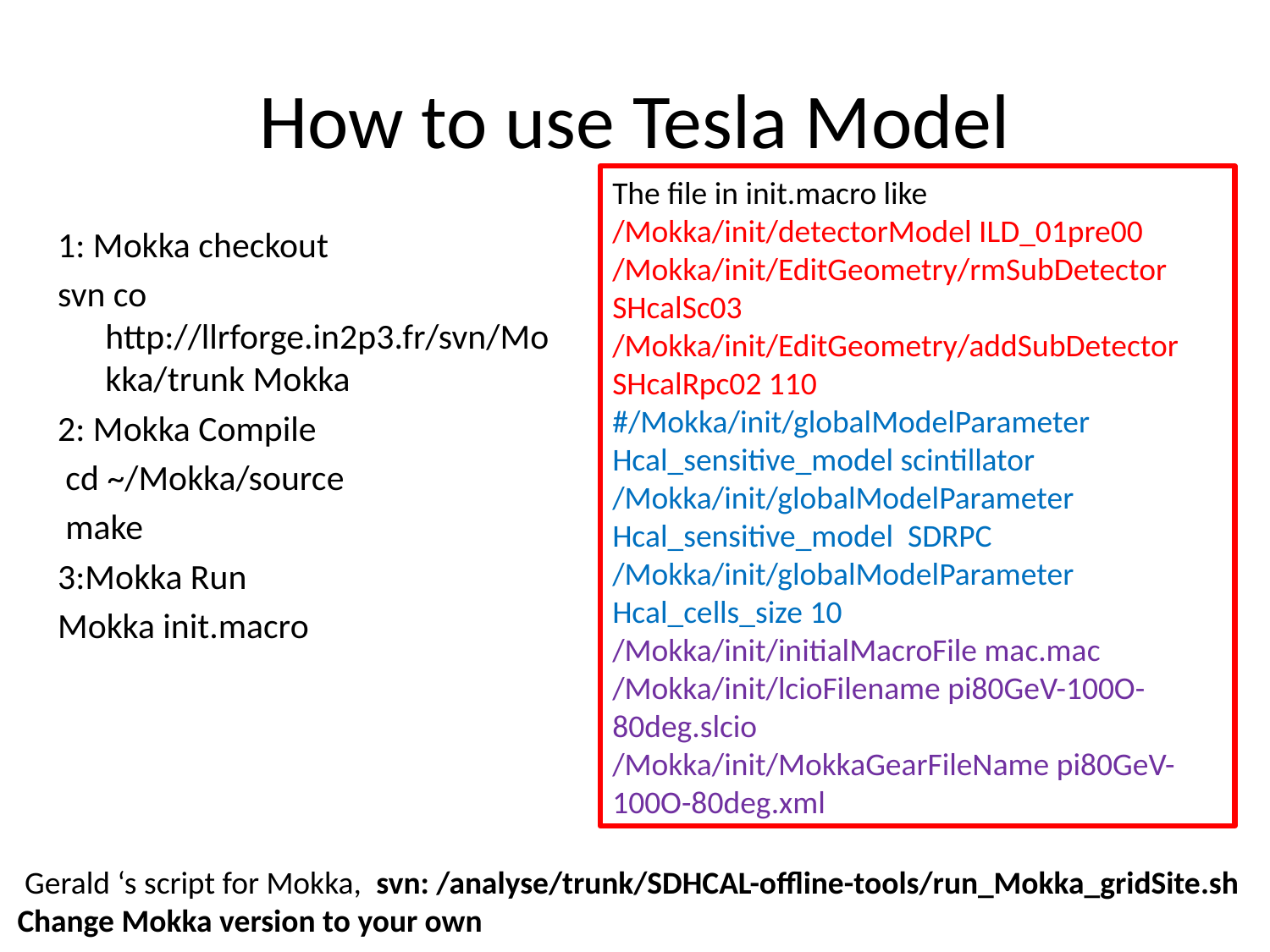

# How to use Tesla Model
The file in init.macro like
/Mokka/init/detectorModel ILD_01pre00
/Mokka/init/EditGeometry/rmSubDetector SHcalSc03
/Mokka/init/EditGeometry/addSubDetector SHcalRpc02 110
#/Mokka/init/globalModelParameter Hcal_sensitive_model scintillator
/Mokka/init/globalModelParameter Hcal_sensitive_model  SDRPC
/Mokka/init/globalModelParameter Hcal_cells_size 10
/Mokka/init/initialMacroFile mac.mac
/Mokka/init/lcioFilename pi80GeV-100O-80deg.slcio
/Mokka/init/MokkaGearFileName pi80GeV-100O-80deg.xml
1: Mokka checkout
svn co http://llrforge.in2p3.fr/svn/Mokka/trunk Mokka
2: Mokka Compile
 cd ~/Mokka/source
 make
3:Mokka Run
Mokka init.macro

 Gerald ‘s script for Mokka,  svn: /analyse/trunk/SDHCAL-offline-tools/run_Mokka_gridSite.sh
Change Mokka version to your own